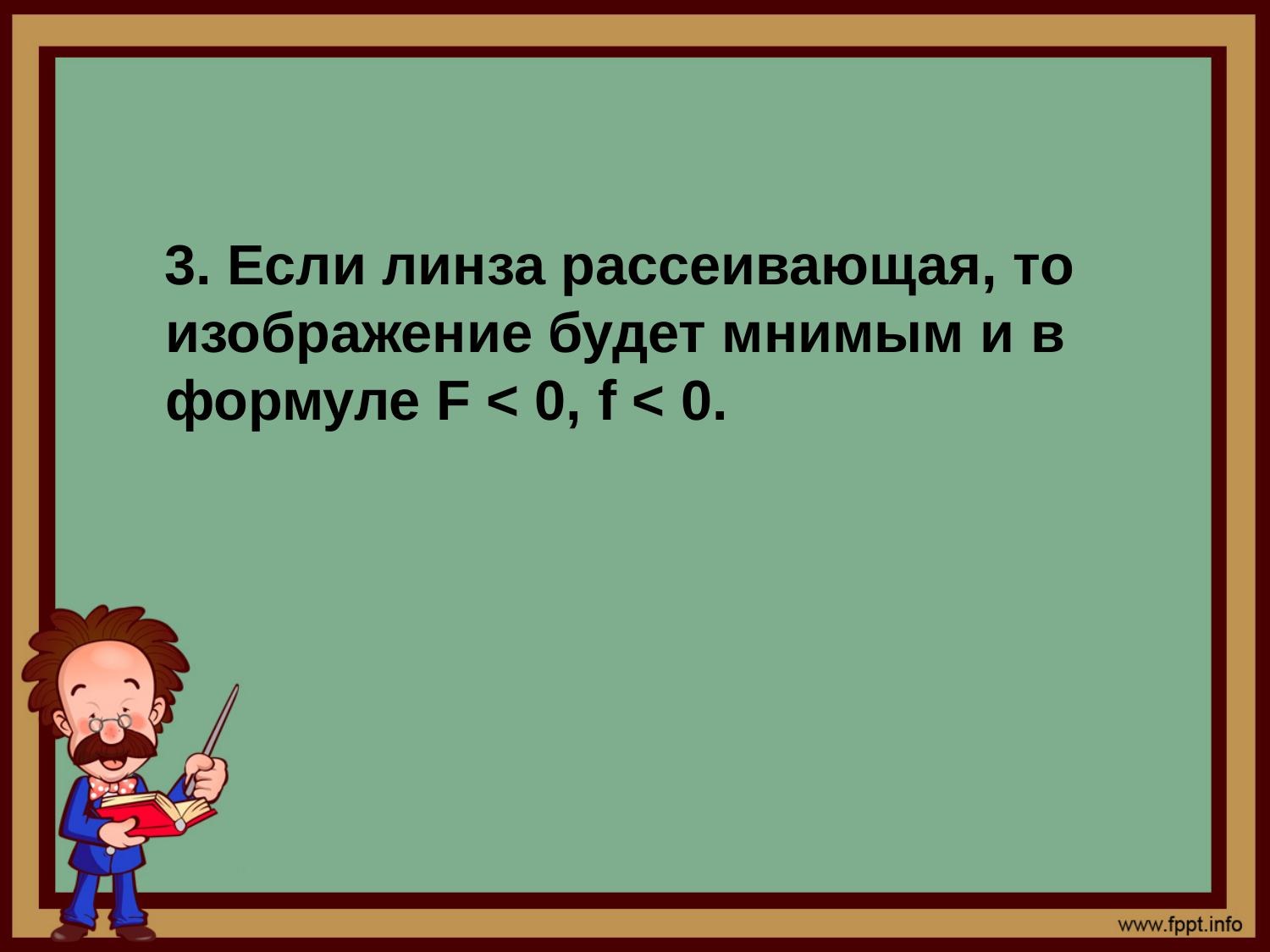

#
   3. Если линза рассеивающая, то изображение будет мнимым и в формуле F < 0, f < 0.